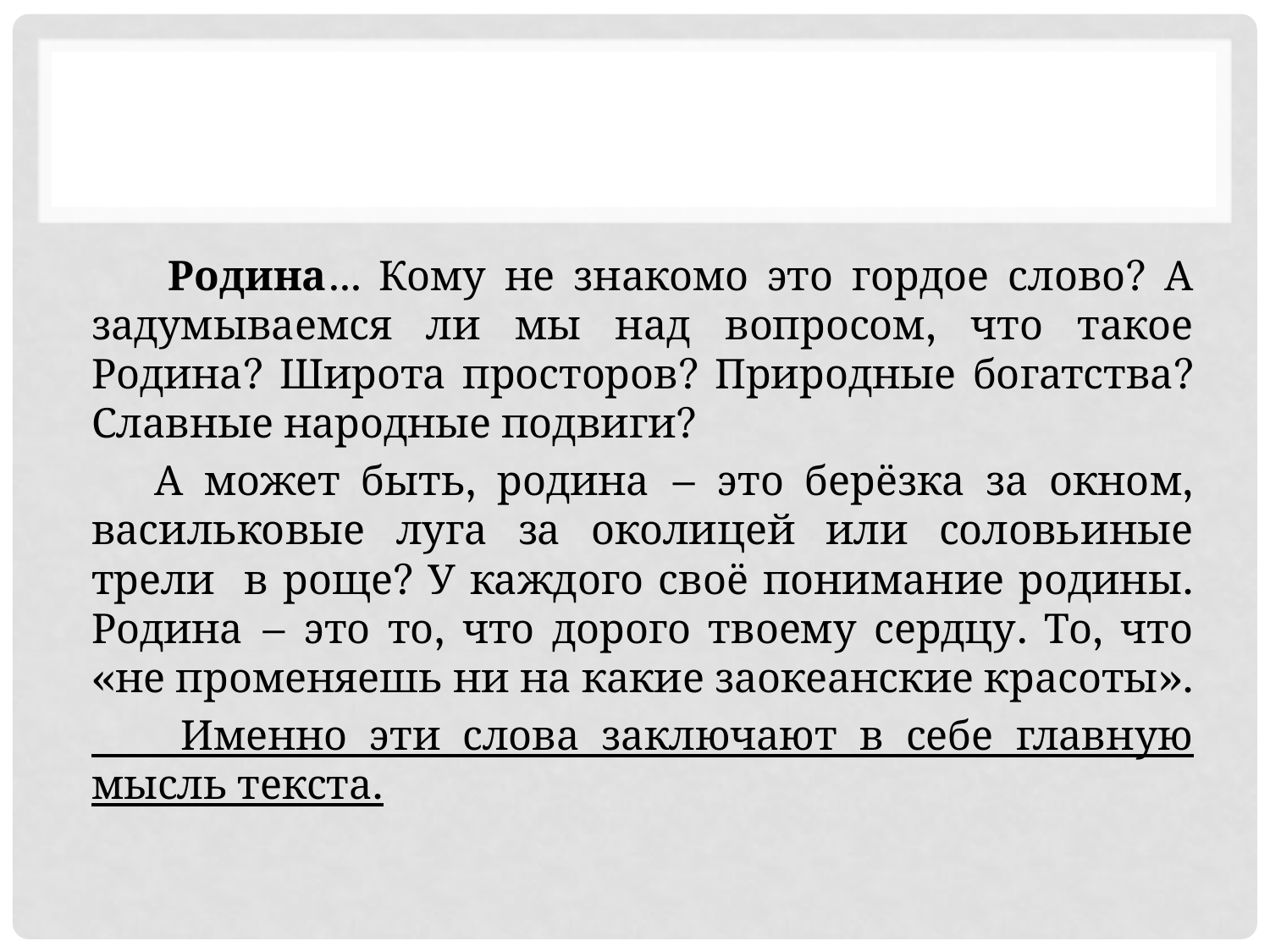

Родина… Кому не знакомо это гордое слово? А задумываемся ли мы над вопросом, что такое Родина? Широта просторов? Природные богатства? Славные народные подвиги?
   А может быть, родина – это берёзка за окном, васильковые луга за околицей или соловьиные трели  в роще? У каждого своё понимание родины. Родина – это то, что дорого твоему сердцу. То, что «не променяешь ни на какие заокеанские красоты».
    Именно эти слова заключают в себе главную мысль текста.